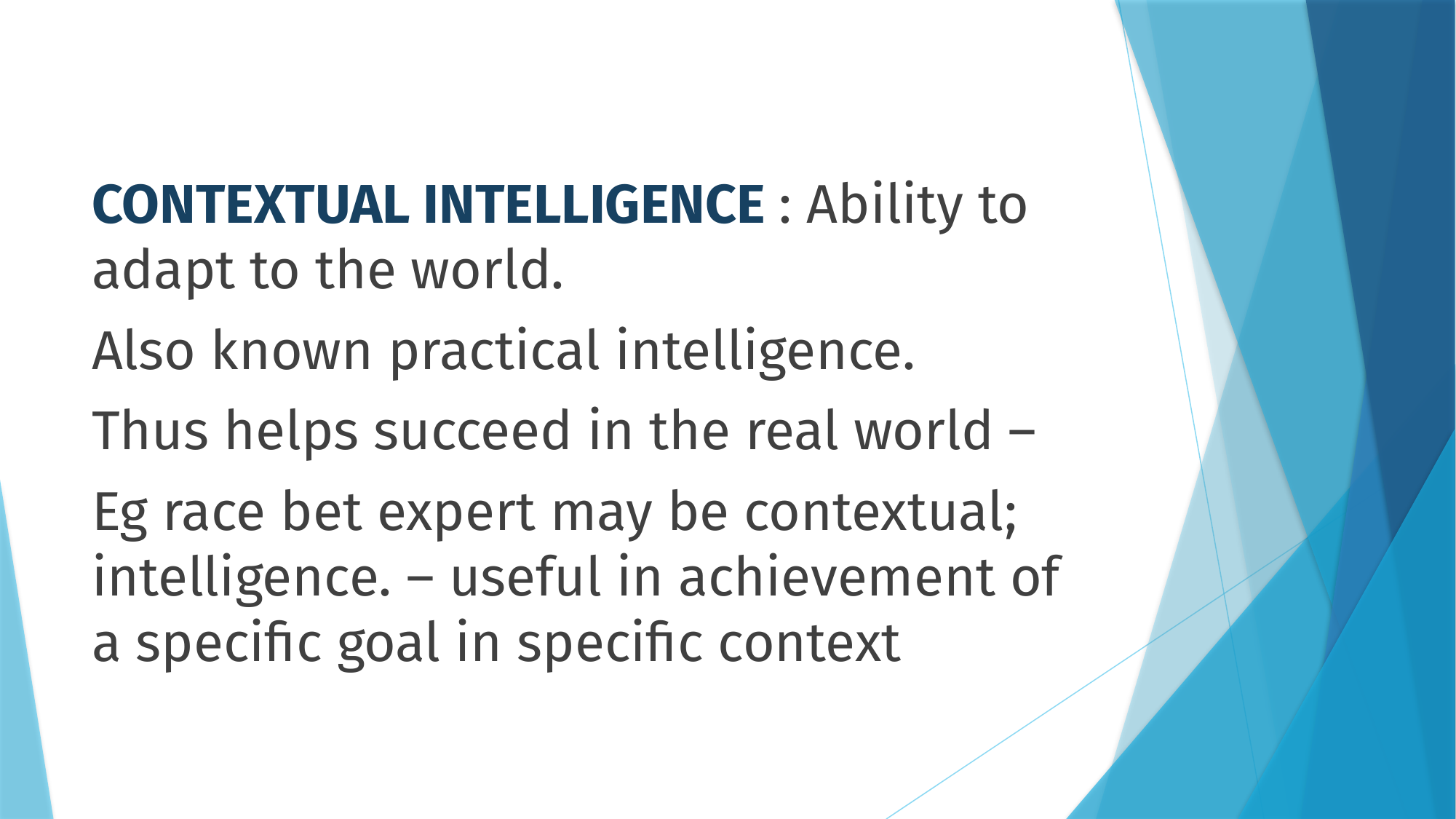

CONTEXTUAL INTELLIGENCE : Ability to adapt to the world.
Also known practical intelligence.
Thus helps succeed in the real world –
Eg race bet expert may be contextual; intelligence. – useful in achievement of a specific goal in specific context